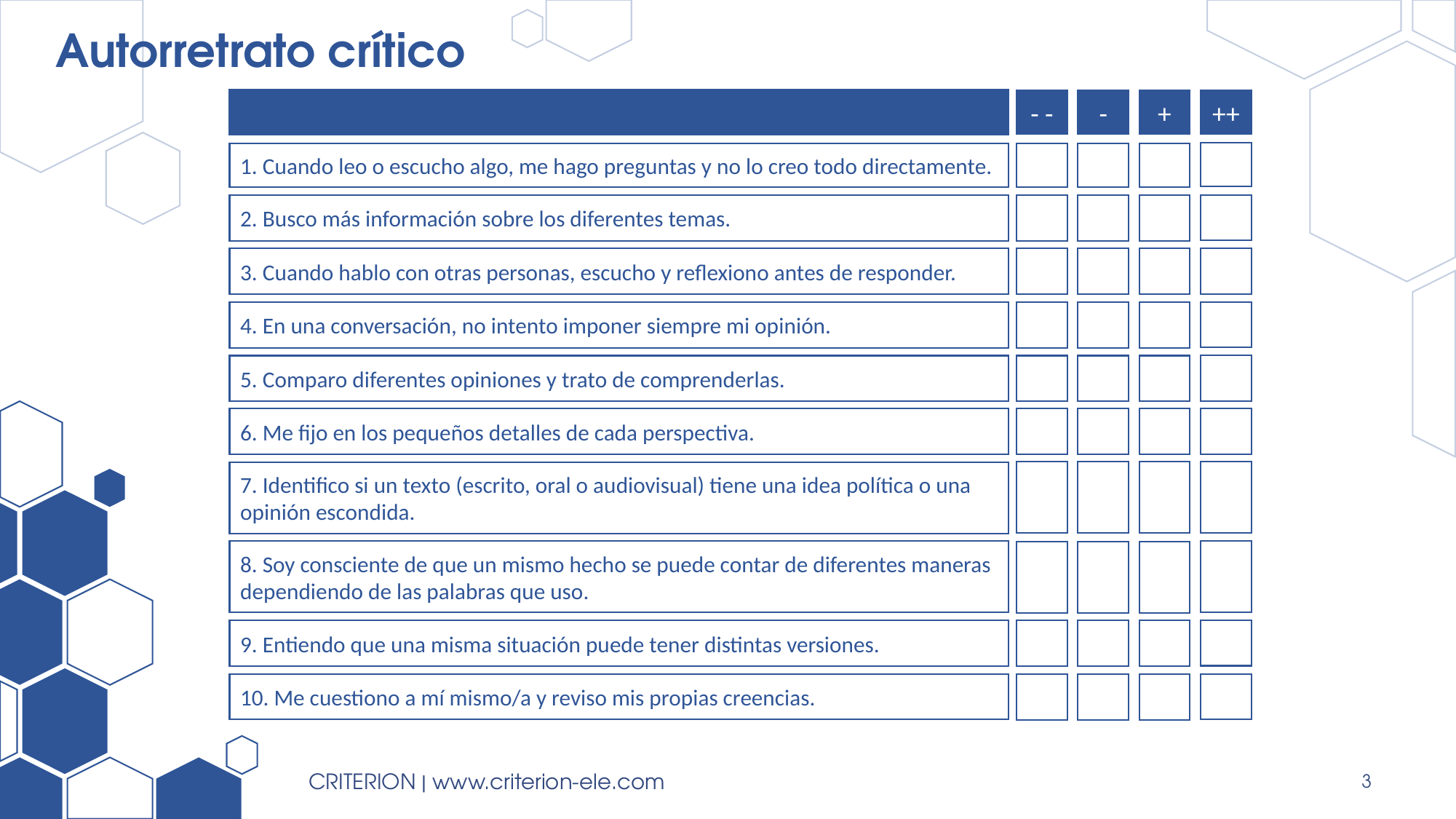

# Autorretrato crítico

+
++
- -
-

1. Cuando leo o escucho algo, me hago preguntas y no lo creo todo directamente.

2. Busco más información sobre los diferentes temas.

3. Cuando hablo con otras personas, escucho y reflexiono antes de responder.

4. En una conversación, no intento imponer siempre mi opinión.

5. Comparo diferentes opiniones y trato de comprenderlas.

6. Me fijo en los pequeños detalles de cada perspectiva.

7. Identifico si un texto (escrito, oral o audiovisual) tiene una idea política o una opinión escondida.

8. Soy consciente de que un mismo hecho se puede contar de diferentes maneras dependiendo de las palabras que uso.

9. Entiendo que una misma situación puede tener distintas versiones.

10. Me cuestiono a mí mismo/a y reviso mis propias creencias.

CRITERION | www.criterion-ele.com
3